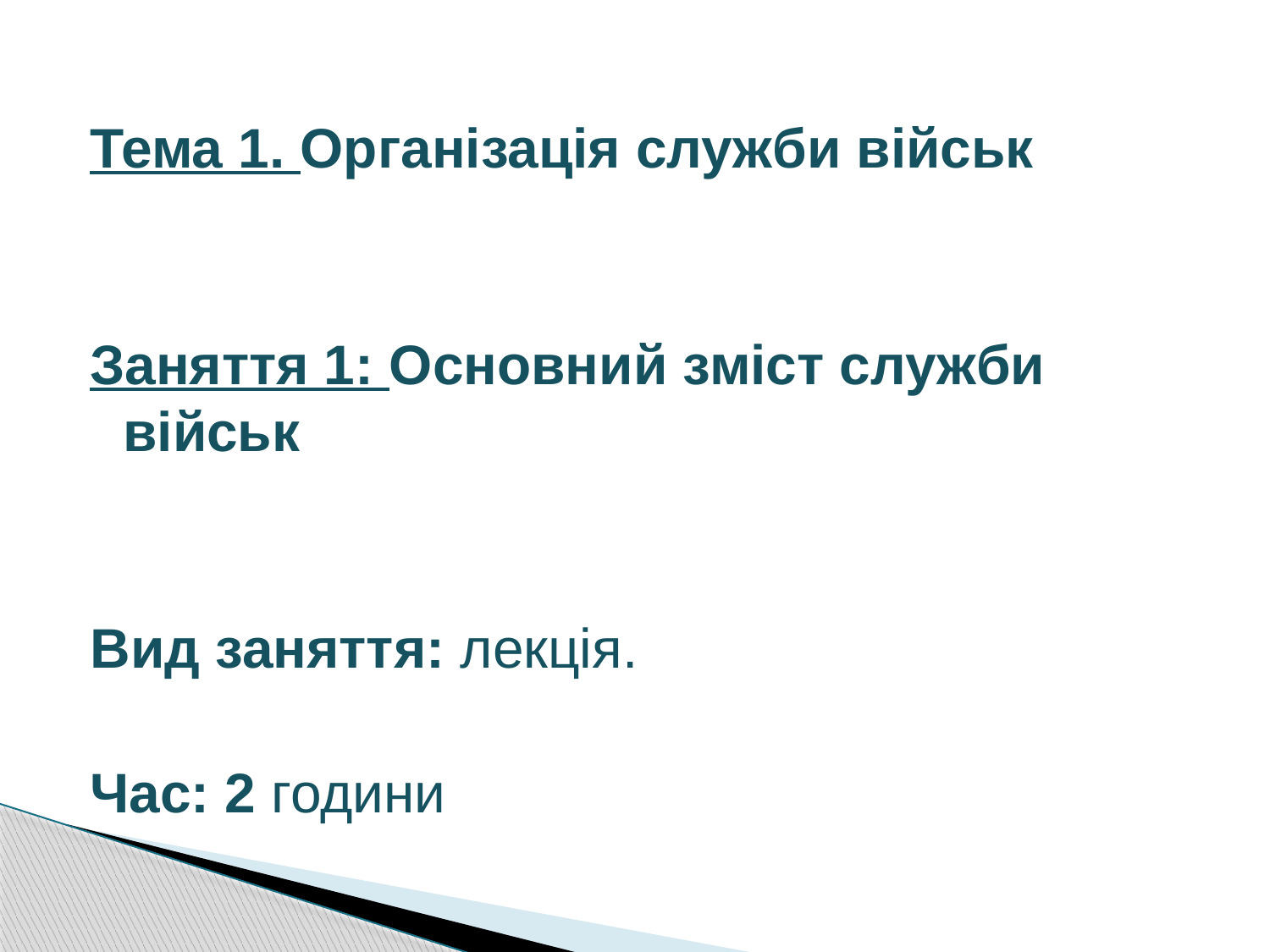

Тема 1. Організація служби військ

Заняття 1: Основний зміст служби військ

Вид заняття: лекція.

Час: 2 години